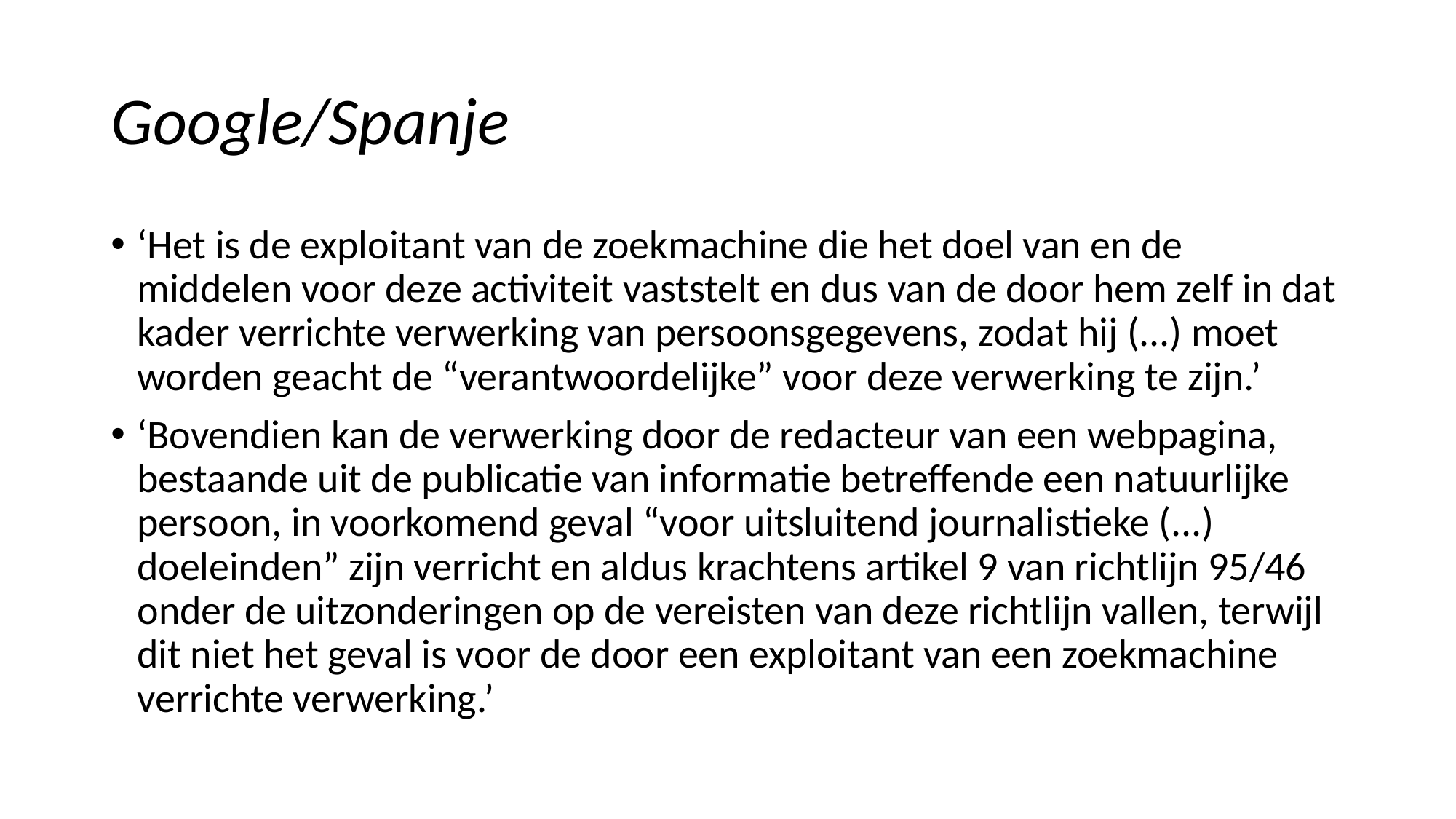

# Google/Spanje
‘Het is de exploitant van de zoekmachine die het doel van en de middelen voor deze activiteit vaststelt en dus van de door hem zelf in dat kader verrichte verwerking van persoonsgegevens, zodat hij (...) moet worden geacht de “verantwoordelijke” voor deze verwerking te zijn.’
‘Bovendien kan de verwerking door de redacteur van een webpagina, bestaande uit de publicatie van informatie betreffende een natuurlijke persoon, in voorkomend geval “voor uitsluitend journalistieke (...) doeleinden” zijn verricht en aldus krachtens artikel 9 van richtlijn 95/46 onder de uitzonderingen op de vereisten van deze richtlijn vallen, terwijl dit niet het geval is voor de door een exploitant van een zoekmachine verrichte verwerking.’